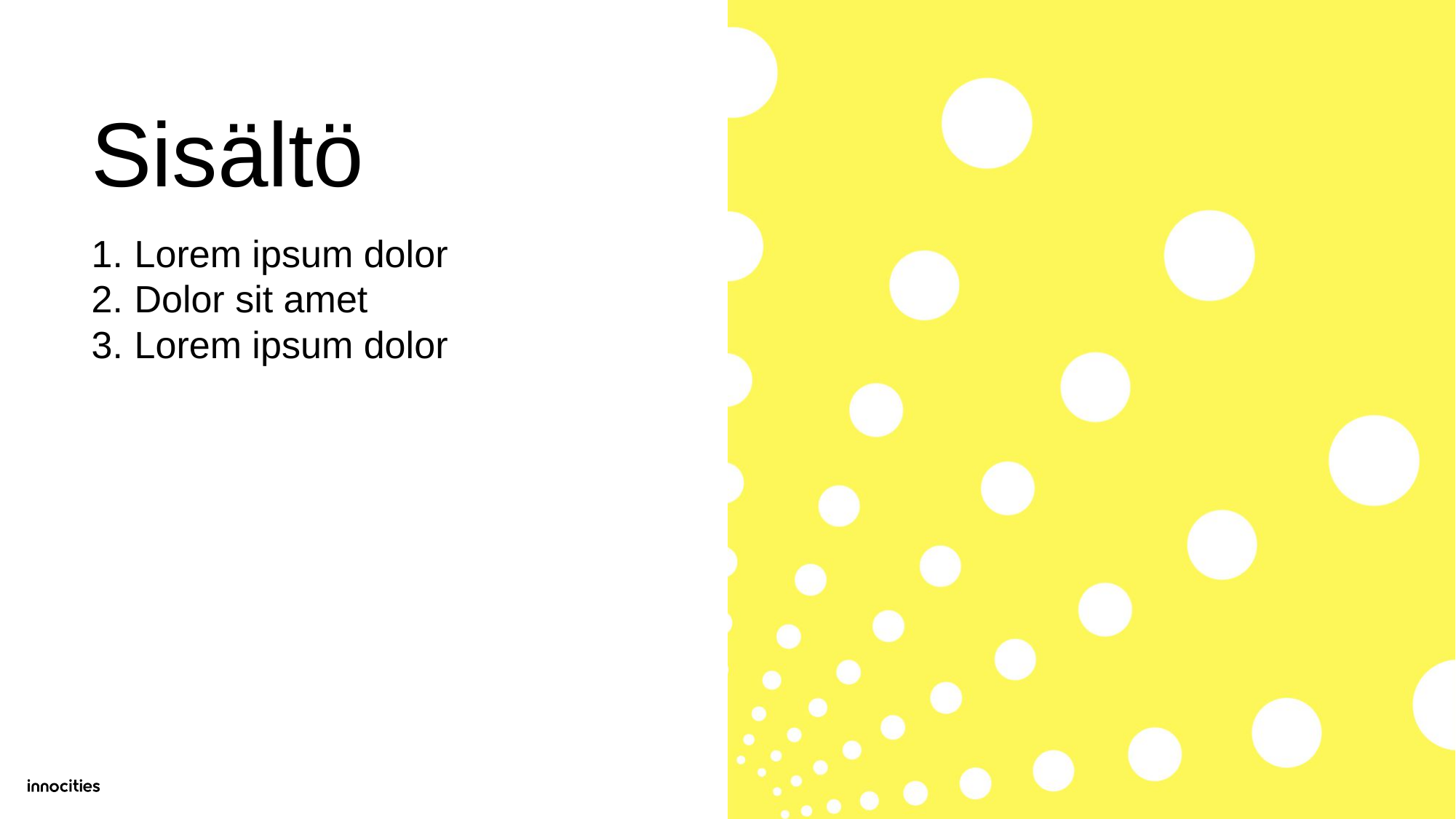

# Sisältö
Lorem ipsum dolor
Dolor sit amet
Lorem ipsum dolor